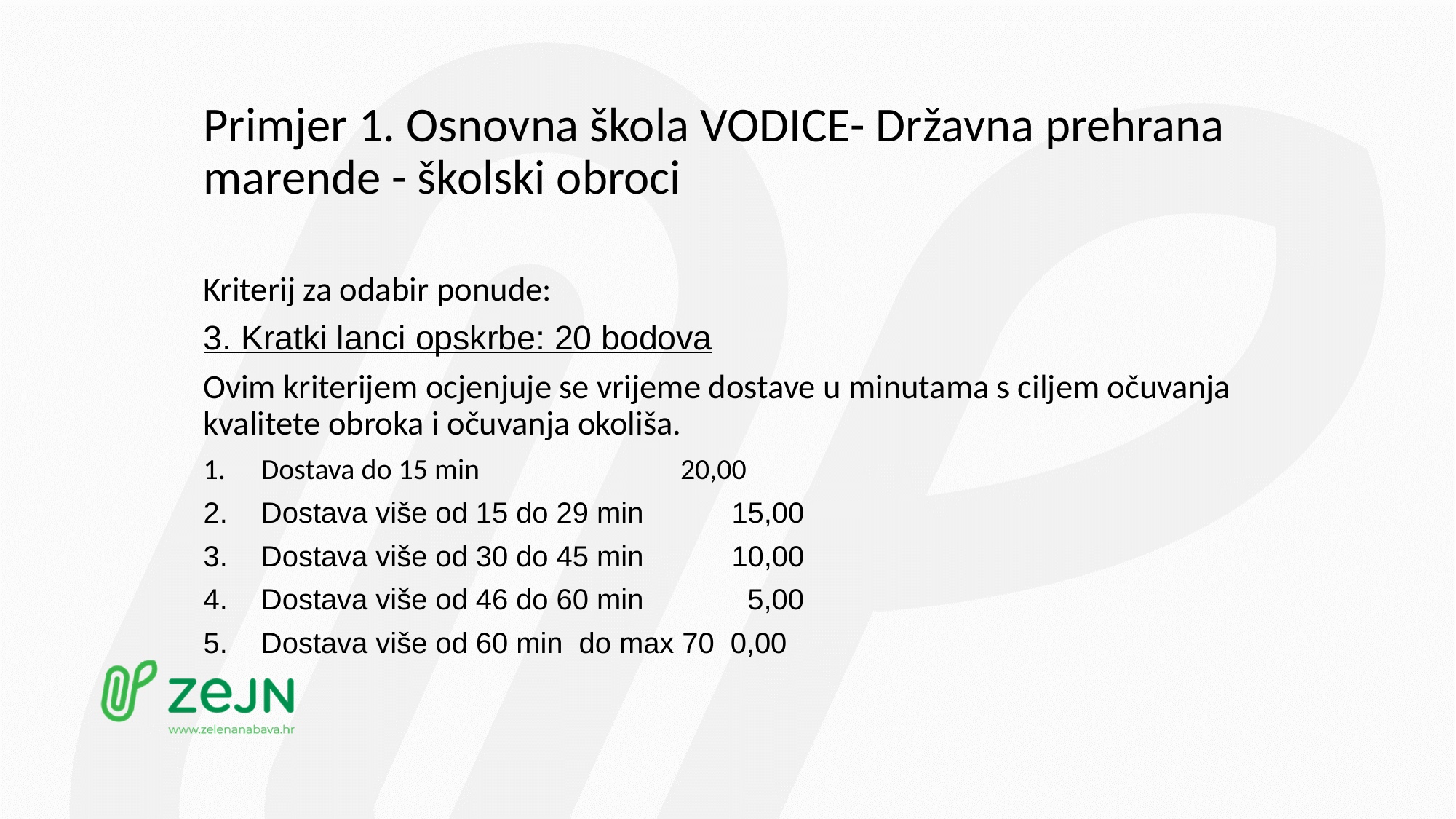

# Primjer 1. Osnovna škola VODICE- Državna prehrana marende - školski obroci
Kriterij za odabir ponude:
3. Kratki lanci opskrbe: 20 bodova
Ovim kriterijem ocjenjuje se vrijeme dostave u minutama s ciljem očuvanja kvalitete obroka i očuvanja okoliša.
Dostava do 15 min	                        20,00
Dostava više od 15 do 29 min           15,00
Dostava više od 30 do 45 min           10,00
Dostava više od 46 do 60 min             5,00
Dostava više od 60 min  do max 70  0,00